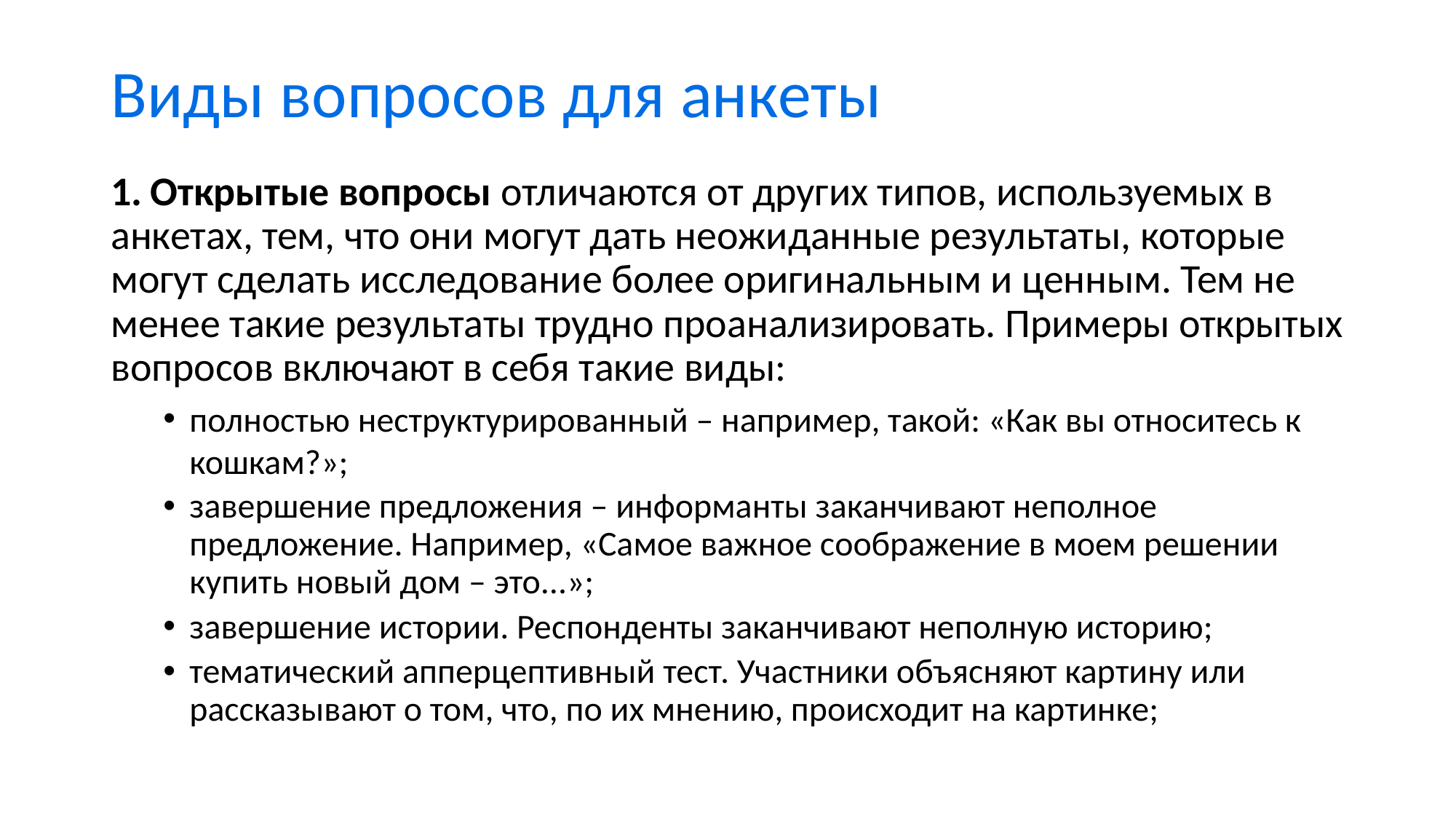

# Виды вопросов для анкеты
 Открытые вопросы отличаются от других типов, используемых в анкетах, тем, что они могут дать неожиданные результаты, которые могут сделать исследование более оригинальным и ценным. Тем не менее такие результаты трудно проанализировать. Примеры открытых вопросов включают в себя такие виды:
полностью неструктурированный – например, такой: «Как вы относитесь к кошкам?»;
завершение предложения – информанты заканчивают неполное предложение. Например, «Самое важное соображение в моем решении купить новый дом – это...»;
завершение истории. Респонденты заканчивают неполную историю;
тематический апперцептивный тест. Участники объясняют картину или рассказывают о том, что, по их мнению, происходит на картинке;